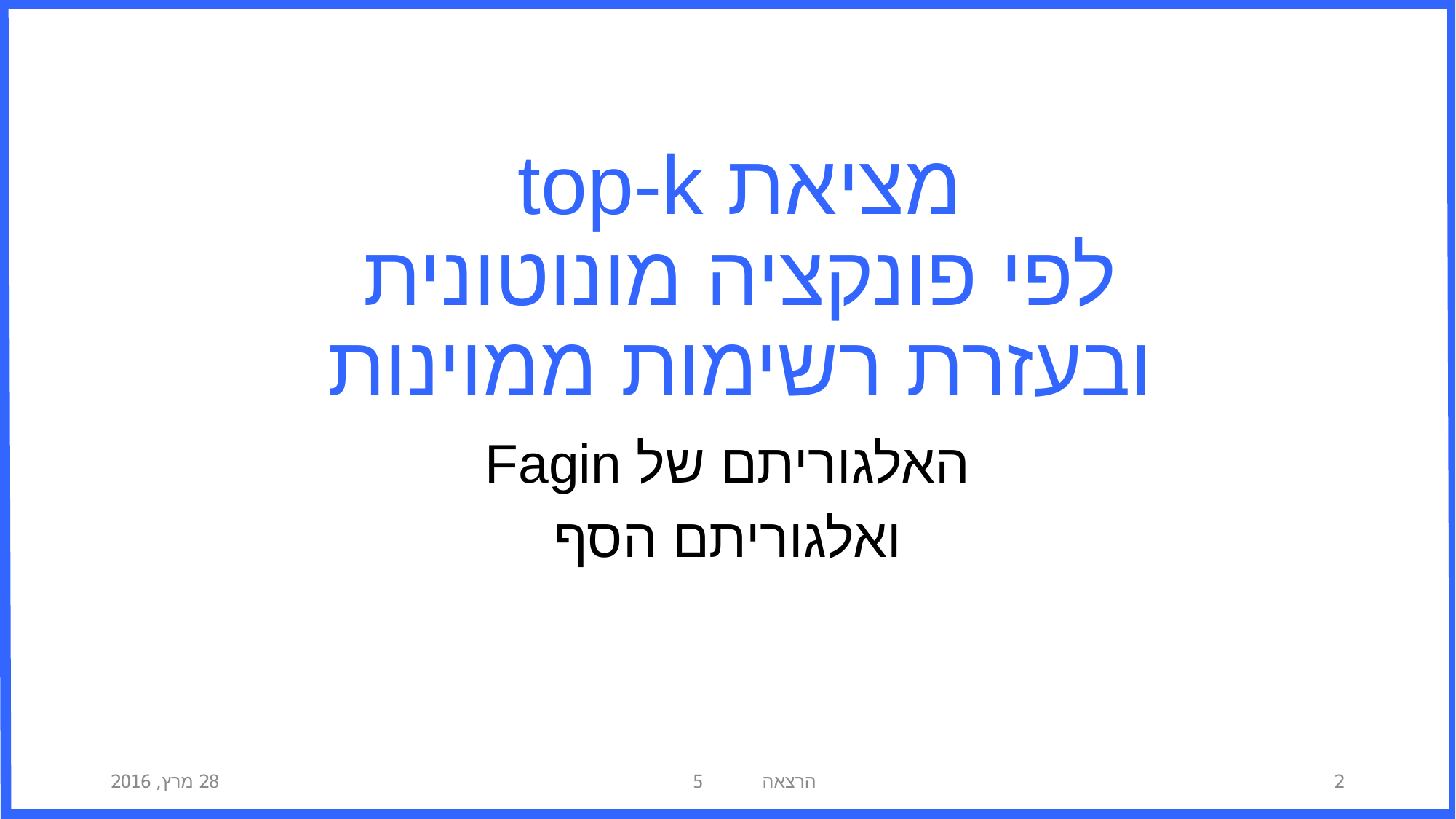

# מציאת top-k לפי פונקציה מונוטונית ובעזרת רשימות ממוינות
האלגוריתם של Fagin
ואלגוריתם הסף
28 מרץ, 2016
הרצאה 5
2